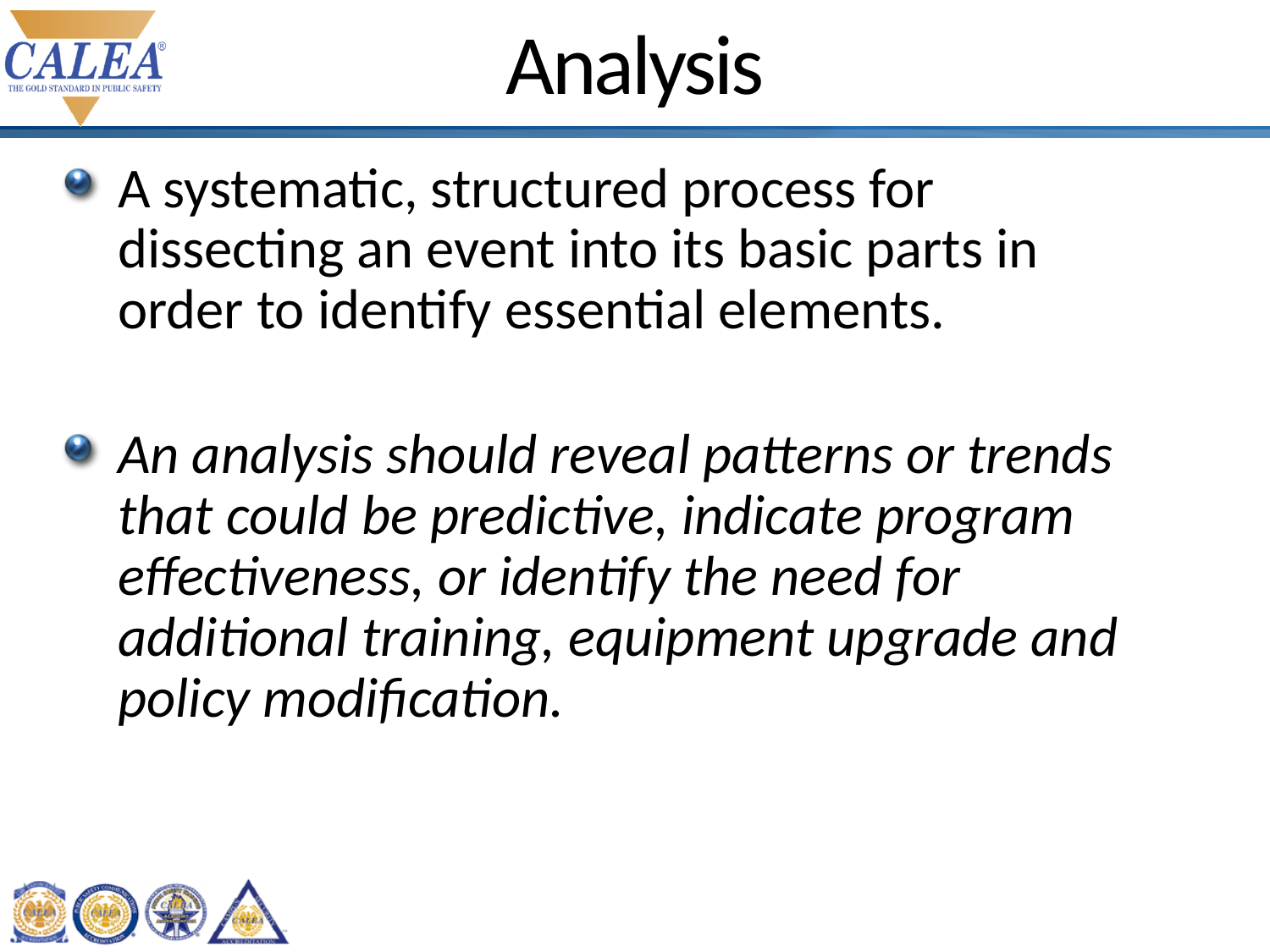

# Analysis
A systematic, structured process for dissecting an event into its basic parts in order to identify essential elements.

An analysis should reveal patterns or trends that could be predictive, indicate program effectiveness, or identify the need for additional training, equipment upgrade and policy modification.